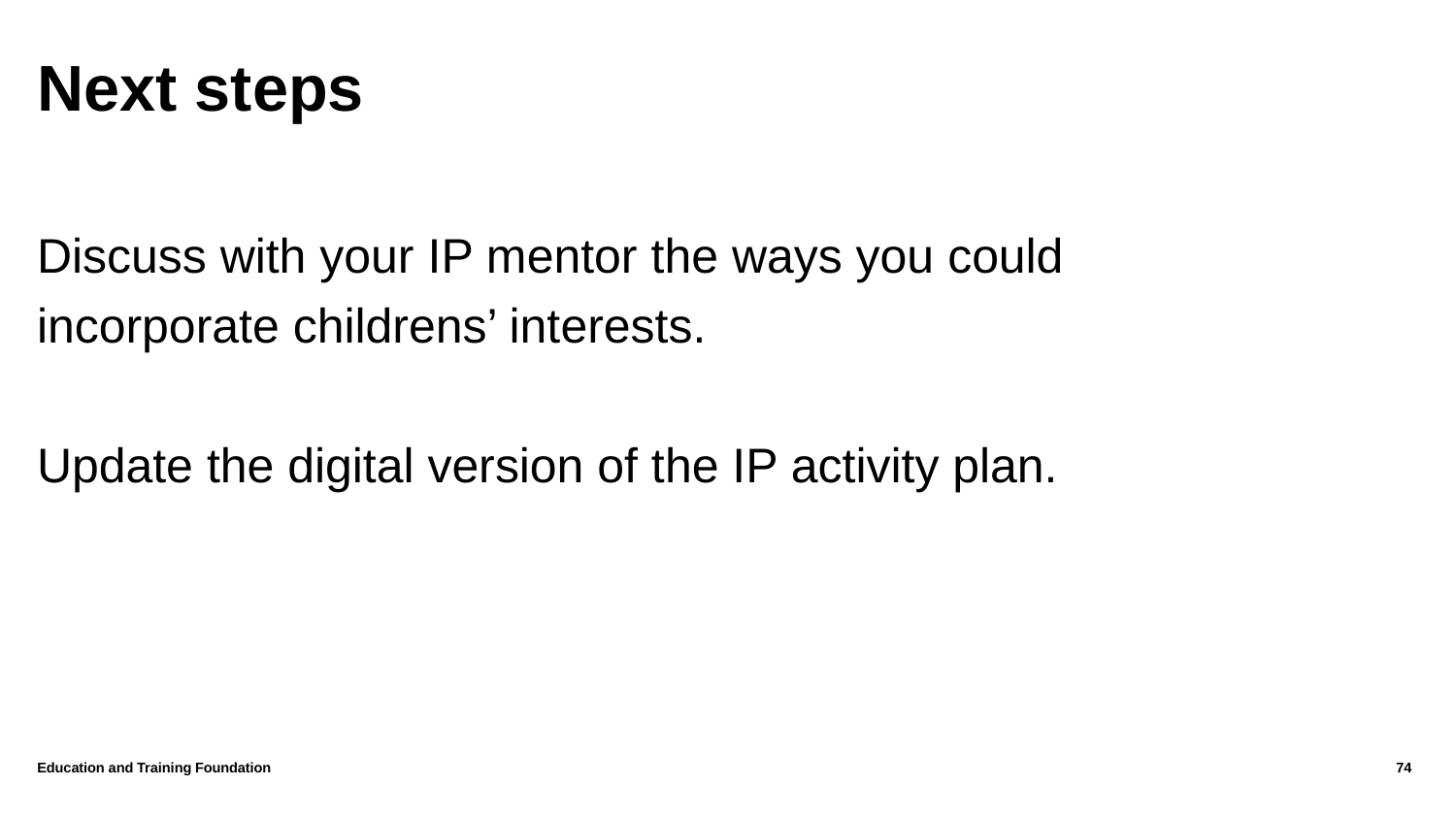

# Next steps
Discuss with your IP mentor the ways you could incorporate childrens’ interests.

Update the digital version of the IP activity plan.
Education and Training Foundation
74